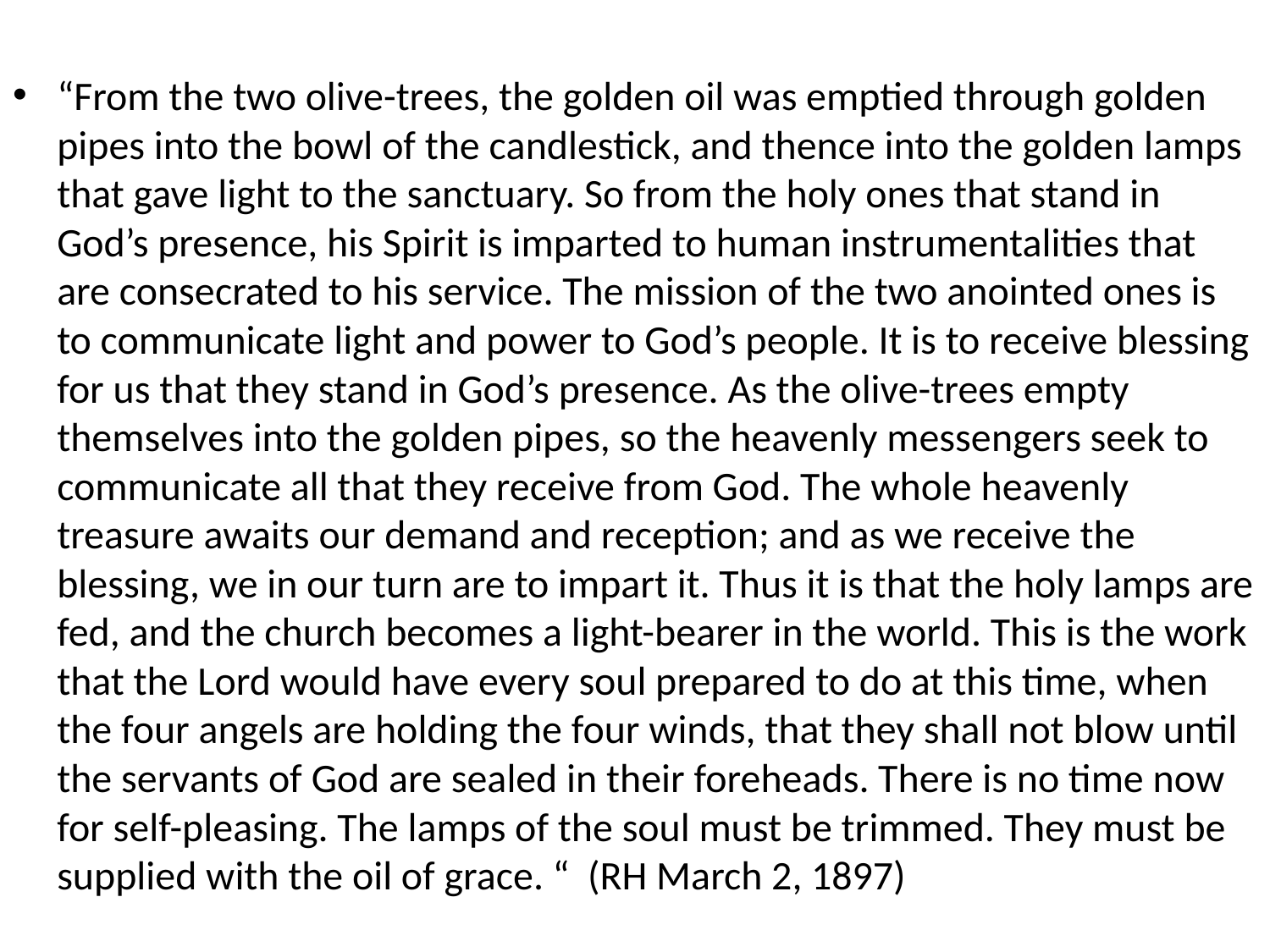

#
“From the two olive-trees, the golden oil was emptied through golden pipes into the bowl of the candlestick, and thence into the golden lamps that gave light to the sanctuary. So from the holy ones that stand in God’s presence, his Spirit is imparted to human instrumentalities that are consecrated to his service. The mission of the two anointed ones is to communicate light and power to God’s people. It is to receive blessing for us that they stand in God’s presence. As the olive-trees empty themselves into the golden pipes, so the heavenly messengers seek to communicate all that they receive from God. The whole heavenly treasure awaits our demand and reception; and as we receive the blessing, we in our turn are to impart it. Thus it is that the holy lamps are fed, and the church becomes a light-bearer in the world. This is the work that the Lord would have every soul prepared to do at this time, when the four angels are holding the four winds, that they shall not blow until the servants of God are sealed in their foreheads. There is no time now for self-pleasing. The lamps of the soul must be trimmed. They must be supplied with the oil of grace. “  (RH March 2, 1897)